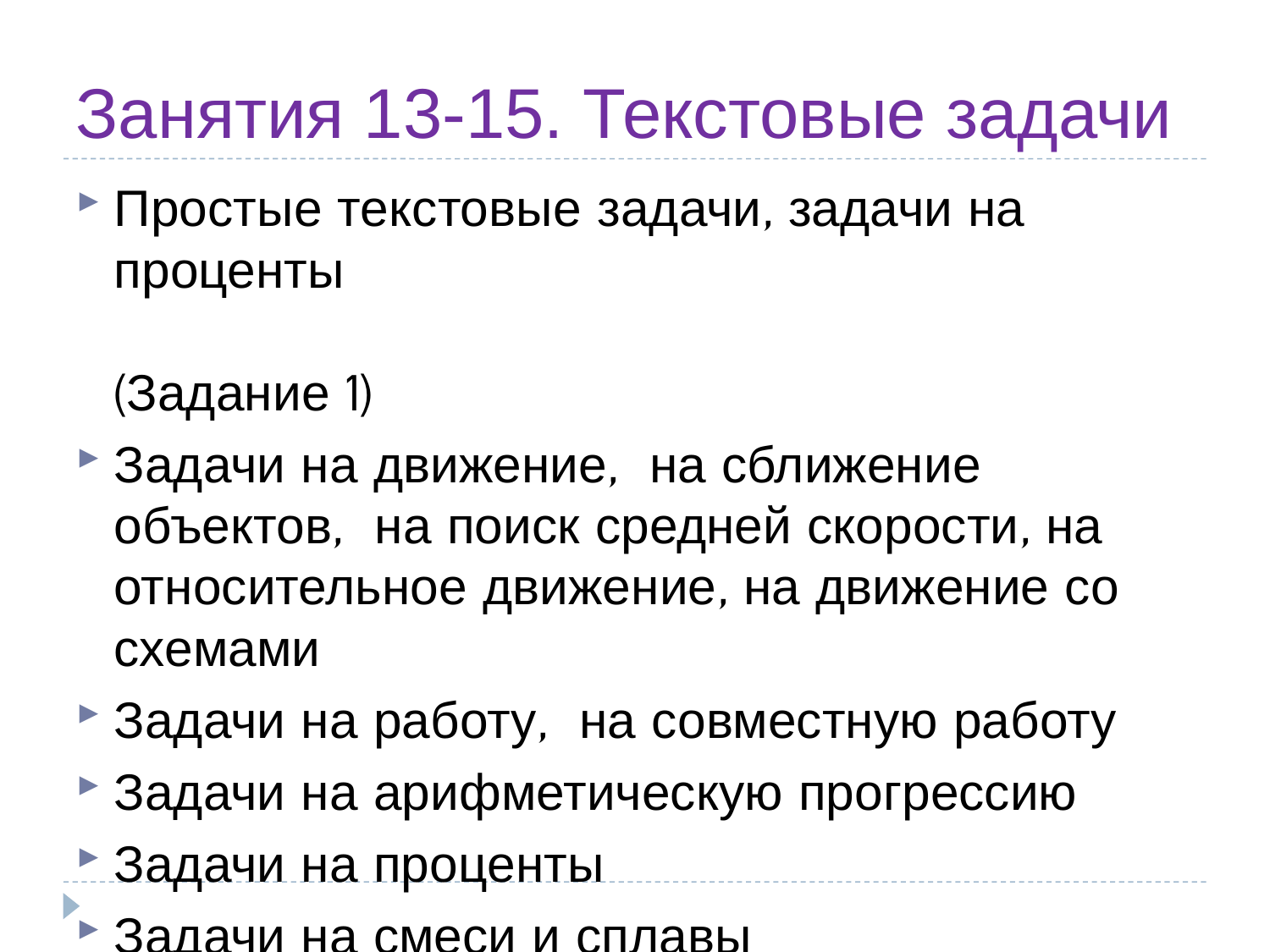

# Занятия 13-15. Текстовые задачи
Простые текстовые задачи, задачи на проценты
                                                                    (Задание 1)
Задачи на движение,  на сближение объектов,  на поиск средней скорости, на относительное движение, на движение со схемами
Задачи на работу,  на совместную работу
Задачи на арифметическую прогрессию
Задачи на проценты
Задачи на смеси и сплавы                  (Задание 11)